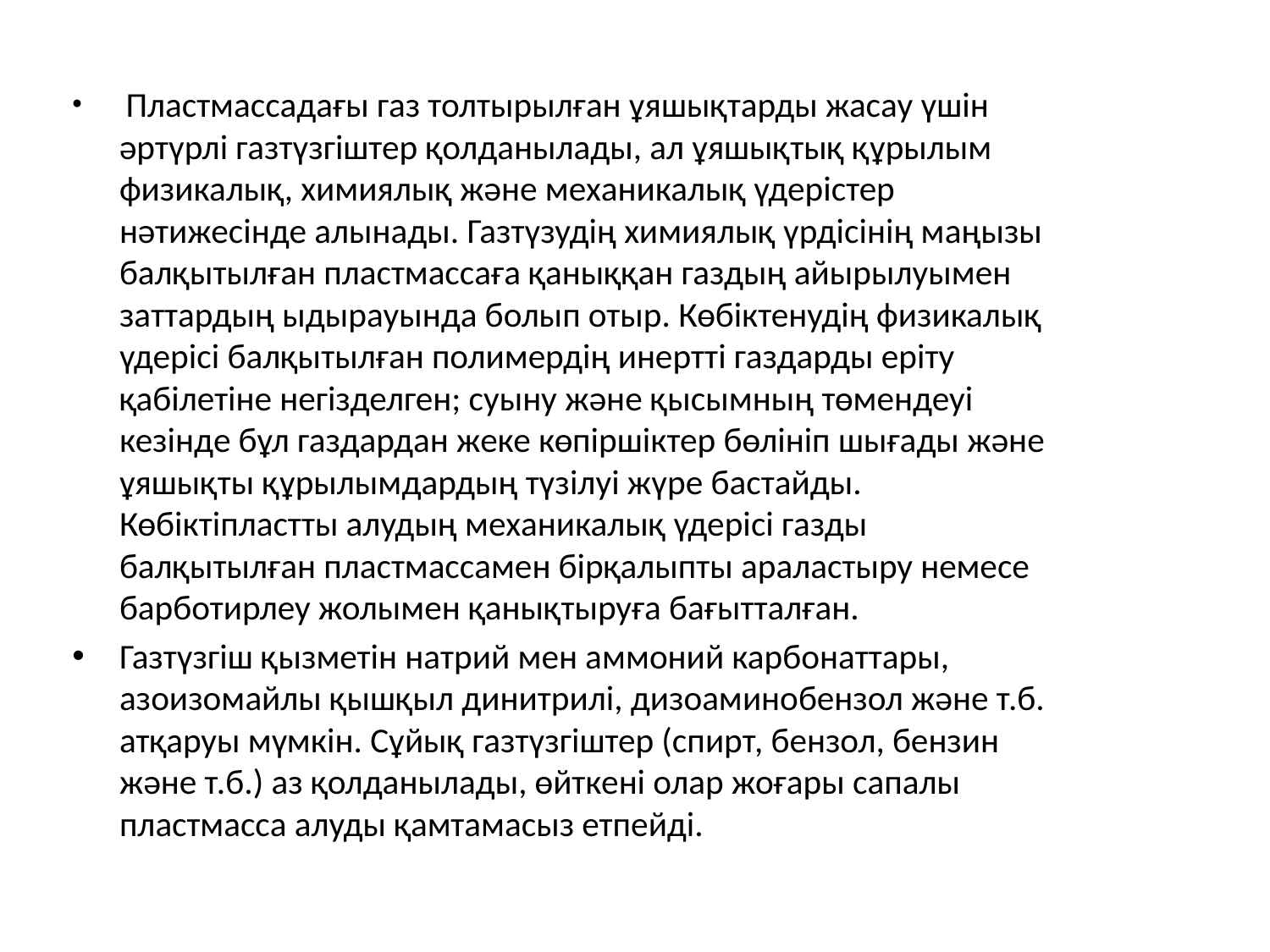

Пластмассадағы газ толтырылған ұяшықтарды жасау үшін әртүрлі газтүзгіштер қолданылады, ал ұяшықтық құрылым физикалық, химиялық және механикалық үдерістер нәтижесінде алынады. Газтүзудің химиялық үрдісінің маңызы балқытылған пластмассаға қаныққан газдың айырылуымен заттардың ыдырауында болып отыр. Көбіктенудің физикалық үдерісі балқытылған полимердің инертті газдарды еріту қабілетіне негізделген; суыну және қысымның төмендеуі кезінде бұл газдардан жеке көпіршіктер бөлініп шығады және ұяшықты құрылымдардың түзілуі жүре бастайды. Көбіктіпластты алудың механикалық үдерісі газды балқытылған пластмассамен бірқалыпты араластыру немесе барботирлеу жолымен қанықтыруға бағытталған.
Газтүзгіш қызметін натрий мен аммоний карбонаттары, азоизомайлы қышқыл динитрилі, дизоаминобензол және т.б. атқаруы мүмкін. Сұйық газтүзгіштер (спирт, бензол, бензин және т.б.) аз қолданылады, өйткені олар жоғары сапалы пластмасса алуды қамтамасыз етпейді.